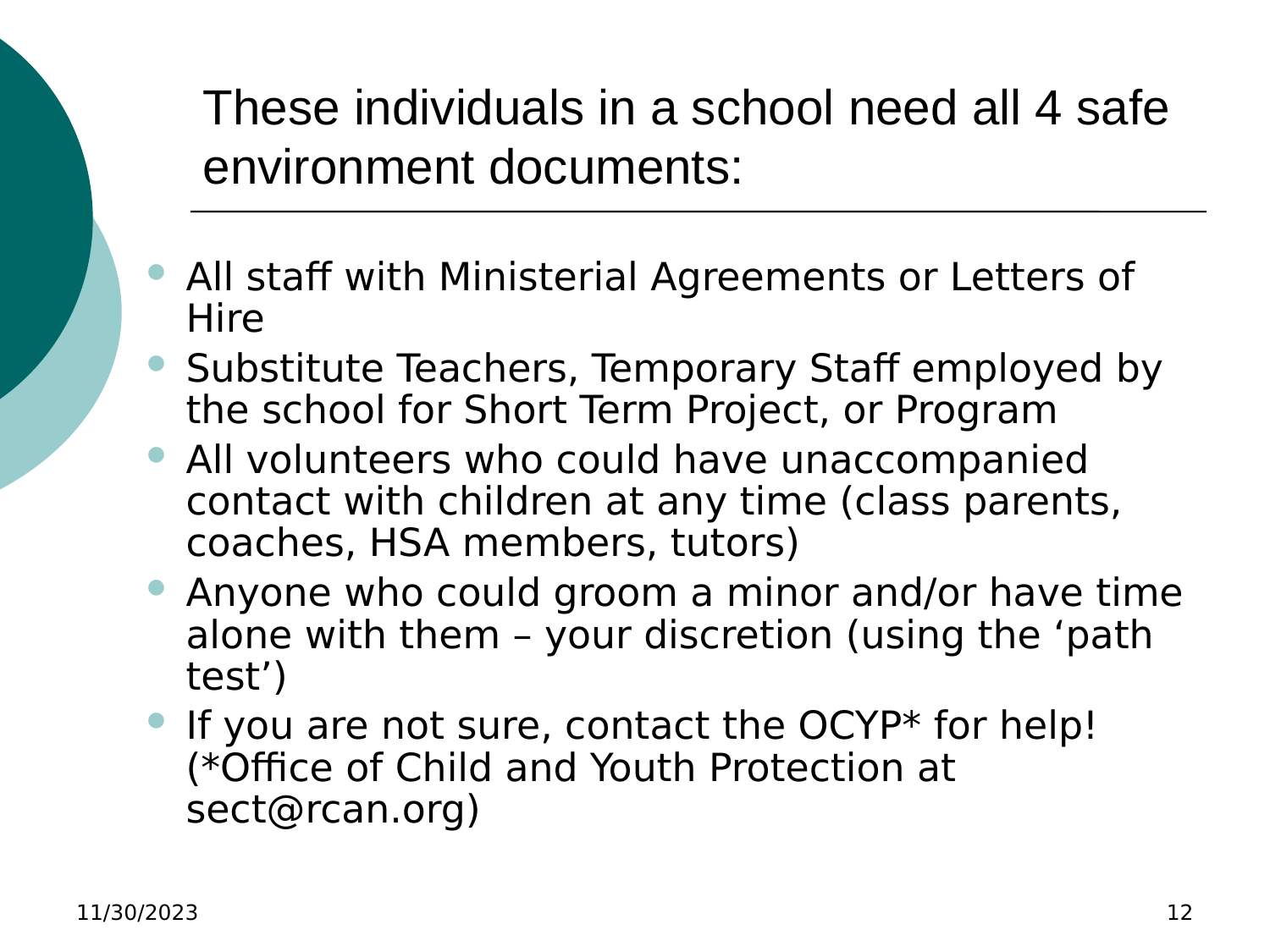

# These individuals in a school need all 4 safe environment documents:
All staff with Ministerial Agreements or Letters of Hire
Substitute Teachers, Temporary Staff employed by the school for Short Term Project, or Program
All volunteers who could have unaccompanied contact with children at any time (class parents, coaches, HSA members, tutors)
Anyone who could groom a minor and/or have time alone with them – your discretion (using the ‘path test’)
If you are not sure, contact the OCYP* for help! (*Office of Child and Youth Protection at sect@rcan.org)
11/30/2023
12